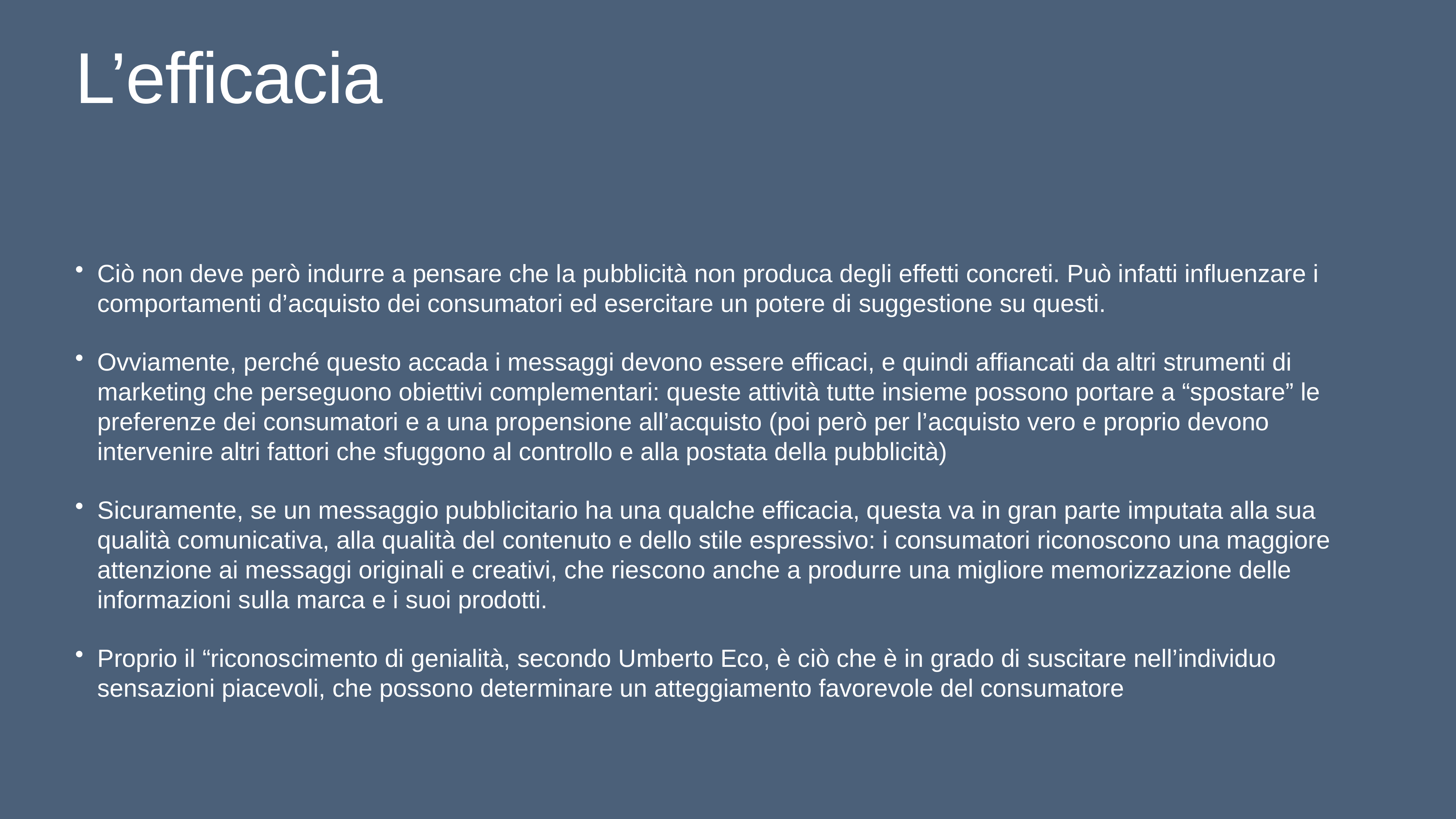

# L’efficacia

Ciò non deve però indurre a pensare che la pubblicità non produca degli effetti concreti. Può infatti influenzare i comportamenti d’acquisto dei consumatori ed esercitare un potere di suggestione su questi.
Ovviamente, perché questo accada i messaggi devono essere efficaci, e quindi affiancati da altri strumenti di marketing che perseguono obiettivi complementari: queste attività tutte insieme possono portare a “spostare” le preferenze dei consumatori e a una propensione all’acquisto (poi però per l’acquisto vero e proprio devono intervenire altri fattori che sfuggono al controllo e alla postata della pubblicità)
Sicuramente, se un messaggio pubblicitario ha una qualche efficacia, questa va in gran parte imputata alla sua qualità comunicativa, alla qualità del contenuto e dello stile espressivo: i consumatori riconoscono una maggiore attenzione ai messaggi originali e creativi, che riescono anche a produrre una migliore memorizzazione delle informazioni sulla marca e i suoi prodotti.
Proprio il “riconoscimento di genialità, secondo Umberto Eco, è ciò che è in grado di suscitare nell’individuo sensazioni piacevoli, che possono determinare un atteggiamento favorevole del consumatore